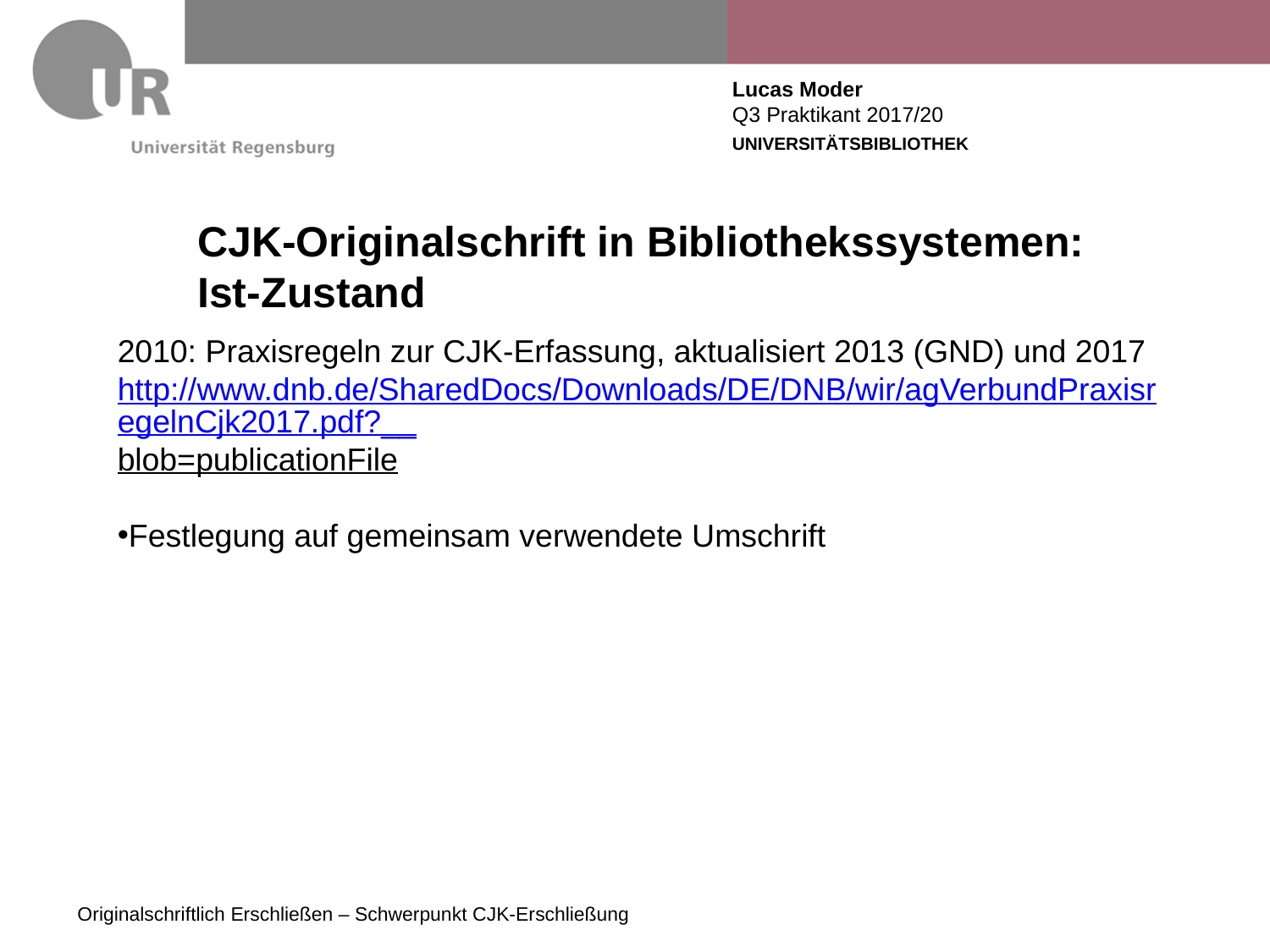

# CJK-Originalschrift in Bibliothekssystemen: Ist-Zustand
2010: Praxisregeln zur CJK-Erfassung, aktualisiert 2013 (GND) und 2017
http://www.dnb.de/SharedDocs/Downloads/DE/DNB/wir/agVerbundPraxisregelnCjk2017.pdf?__blob=publicationFile

Festlegung auf gemeinsam verwendete Umschrift